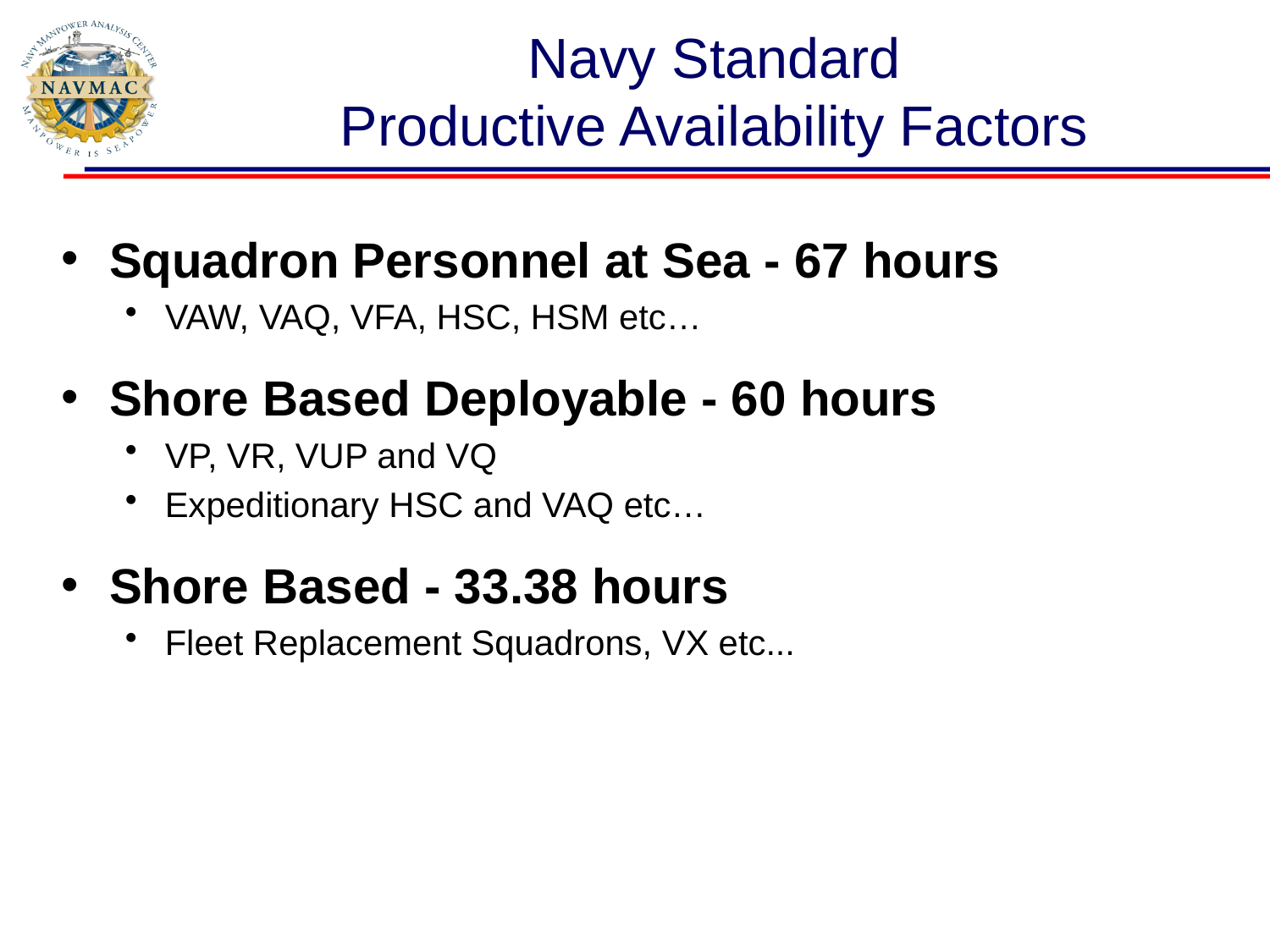

# Navy Standard Productive Availability Factors
Squadron Personnel at Sea - 67 hours
VAW, VAQ, VFA, HSC, HSM etc…

Shore Based Deployable - 60 hours
VP, VR, VUP and VQ
Expeditionary HSC and VAQ etc…

Shore Based - 33.38 hours
Fleet Replacement Squadrons, VX etc...